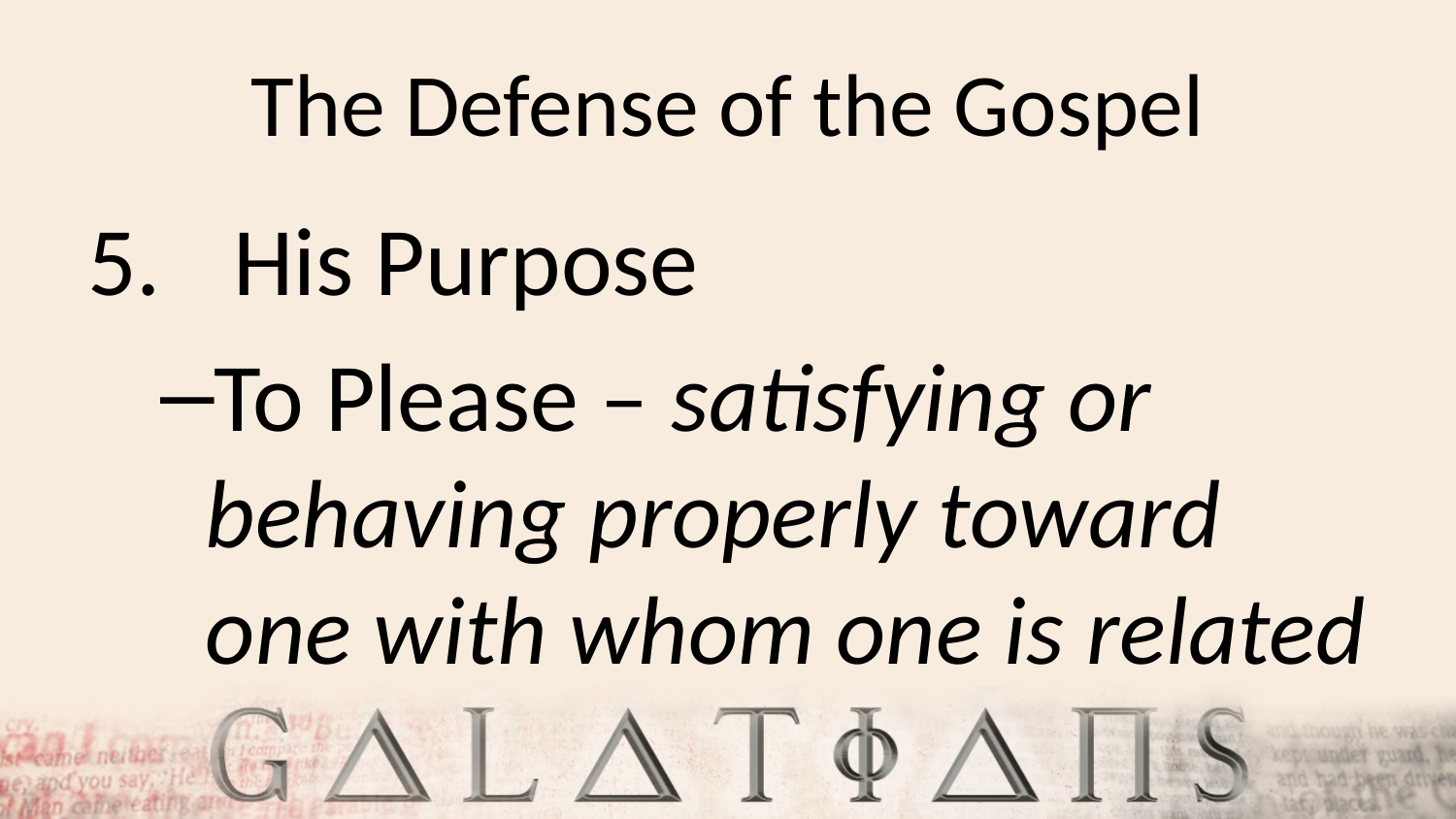

# The Defense of the Gospel
His Purpose
To Please – satisfying or behaving properly toward one with whom one is related